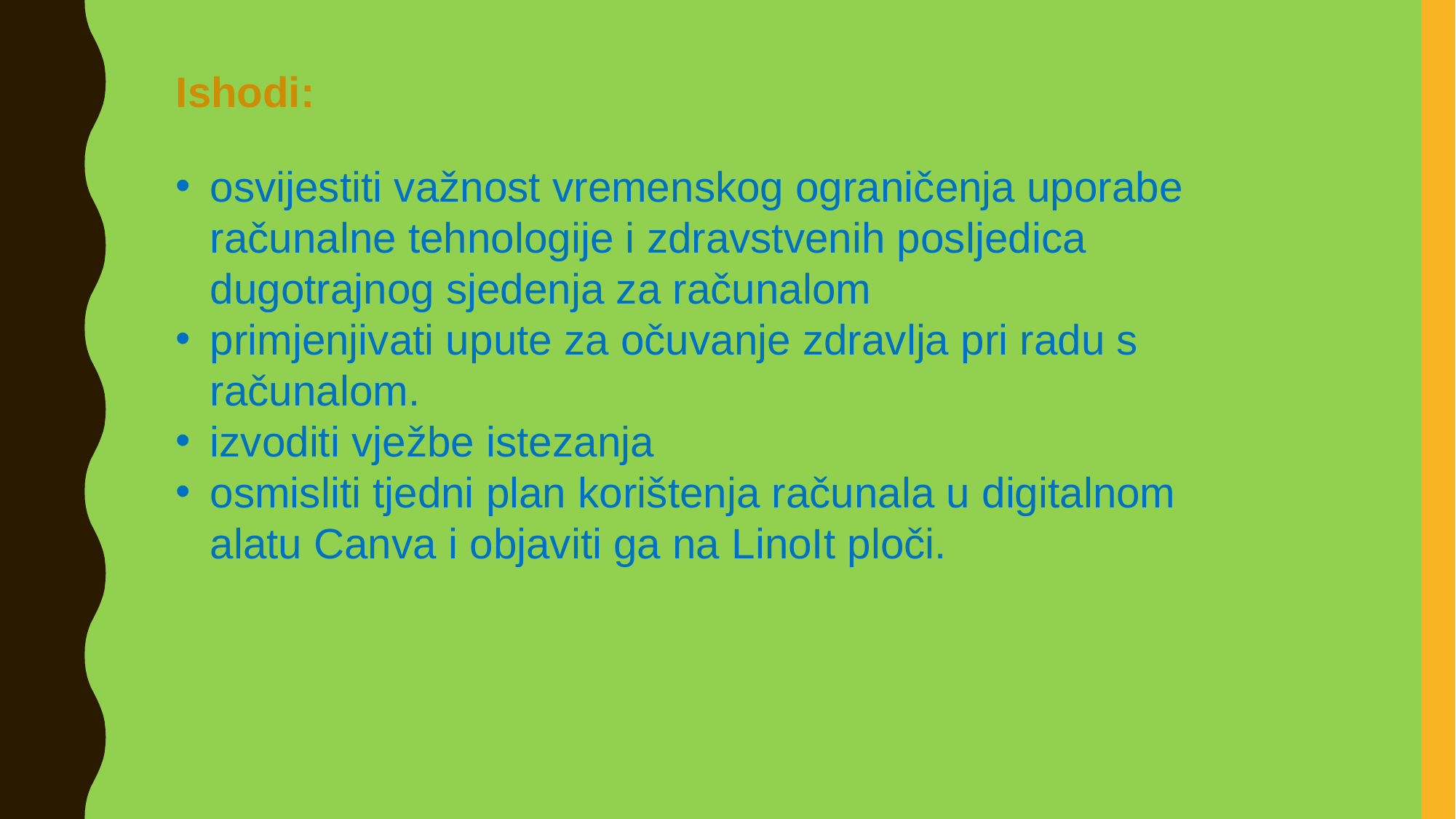

Ishodi:

osvijestiti važnost vremenskog ograničenja uporabe računalne tehnologije i zdravstvenih posljedica dugotrajnog sjedenja za računalom
primjenjivati upute za očuvanje zdravlja pri radu s računalom.
izvoditi vježbe istezanja
osmisliti tjedni plan korištenja računala u digitalnom alatu Canva i objaviti ga na LinoIt ploči.